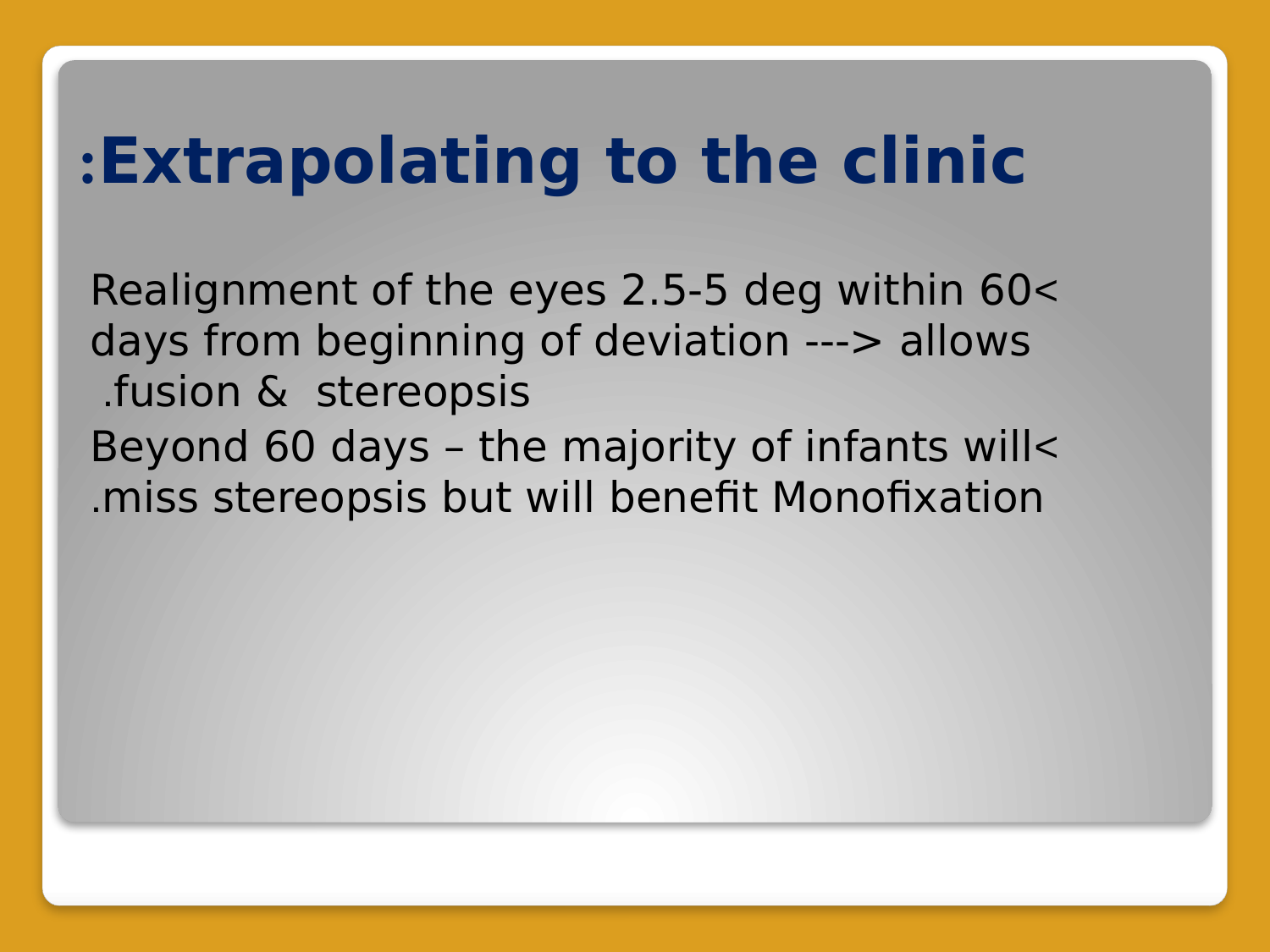

# Extrapolating to the clinic:

	>Realignment of the eyes 2.5-5 deg within 60 days from beginning of deviation ---> allows fusion &  stereopsis.
>Beyond 60 days – the majority of infants will miss stereopsis but will benefit Monofixation.